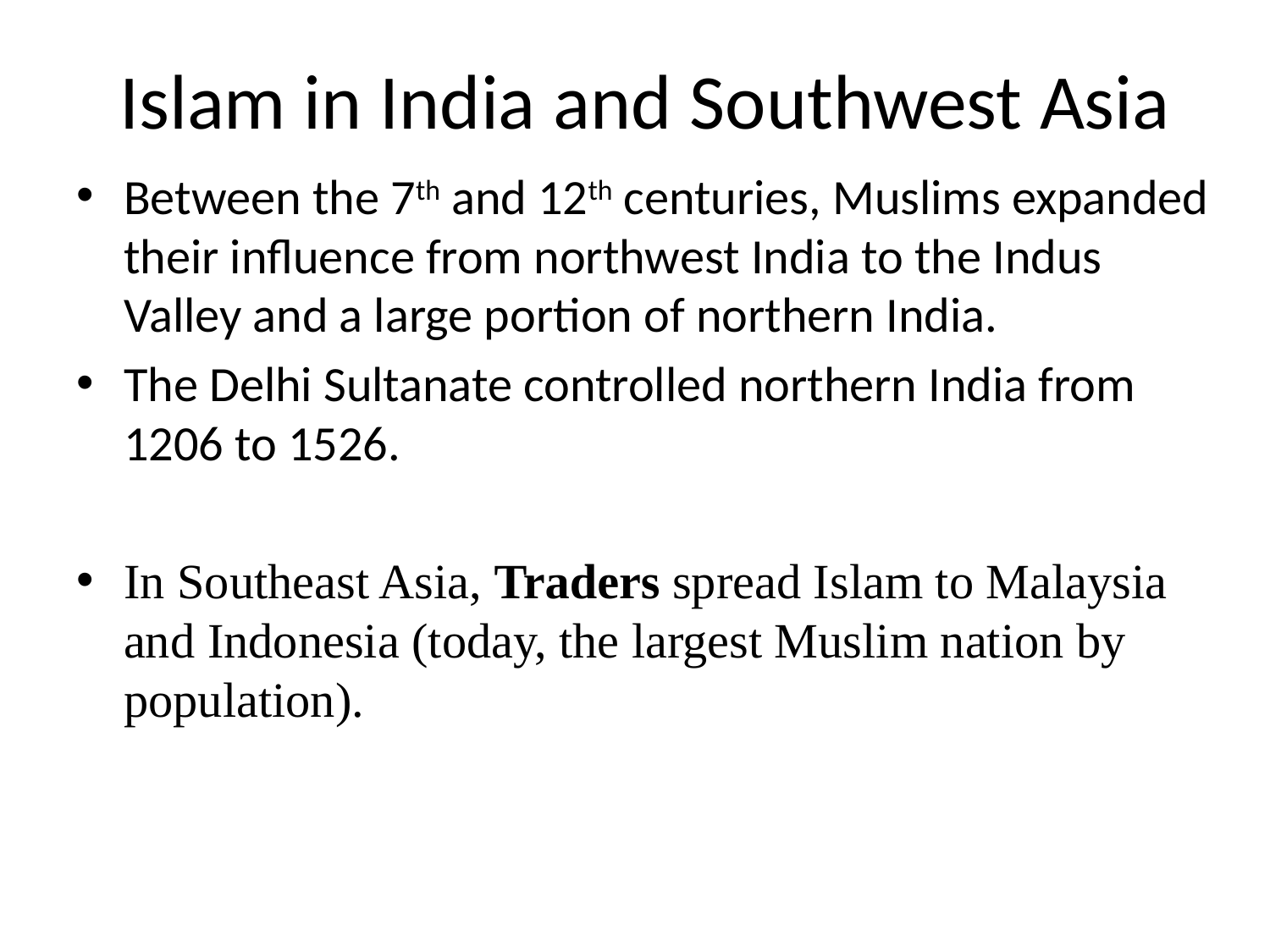

# Islam in India and Southwest Asia
Between the 7th and 12th centuries, Muslims expanded their influence from northwest India to the Indus Valley and a large portion of northern India.
The Delhi Sultanate controlled northern India from 1206 to 1526.

In Southeast Asia, Traders spread Islam to Malaysia and Indonesia (today, the largest Muslim nation by population).